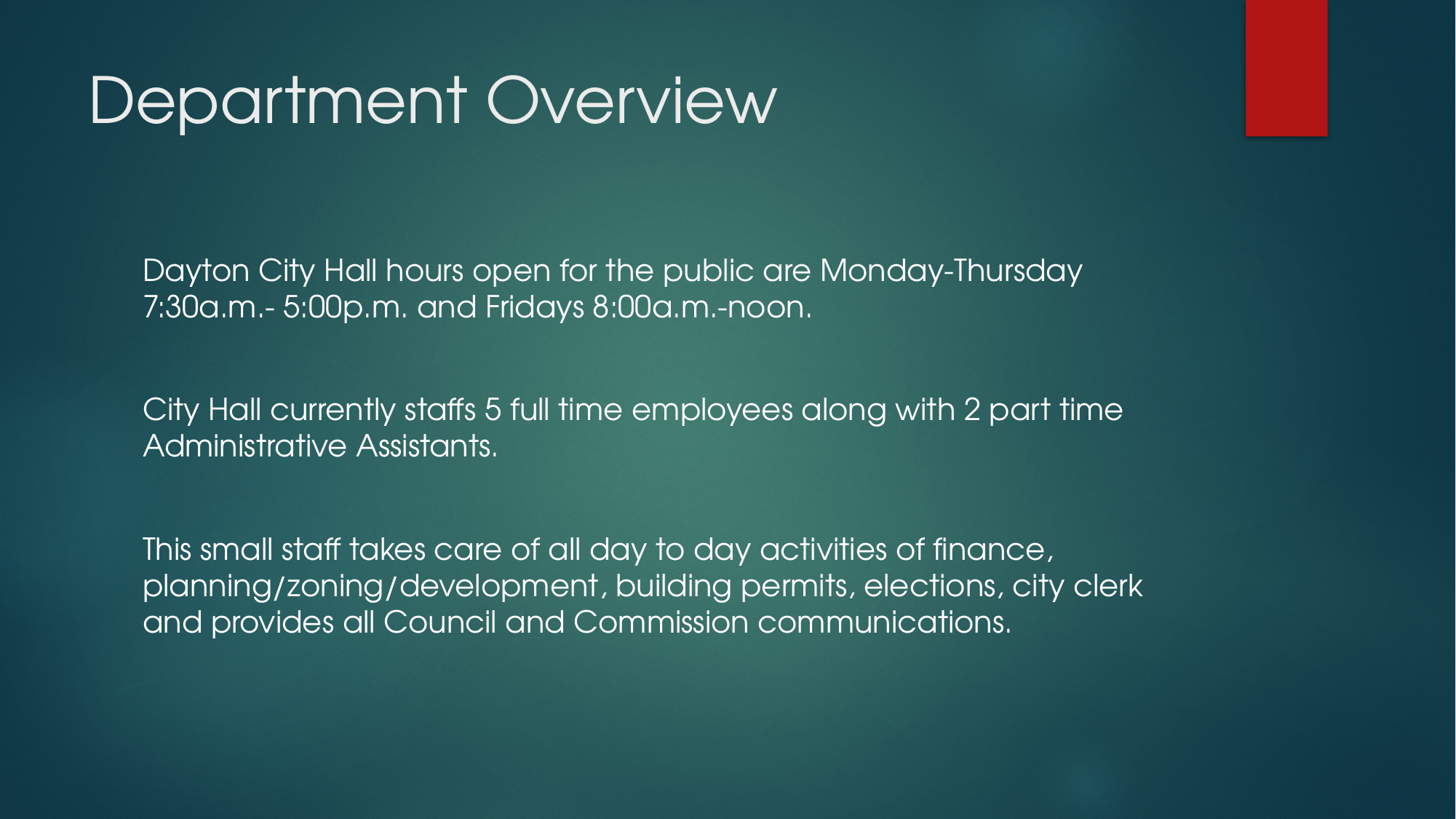

# Department Overview
Dayton City Hall hours open for the public are Monday-Thursday 7:30a.m.- 5:00p.m. and Fridays 8:00a.m.-noon.

City Hall currently staffs 5 full time employees along with 2 part time Administrative Assistants.

This small staff takes care of all day to day activities of finance, planning/zoning/development, building permits, elections, city clerk and provides all Council and Commission communications.